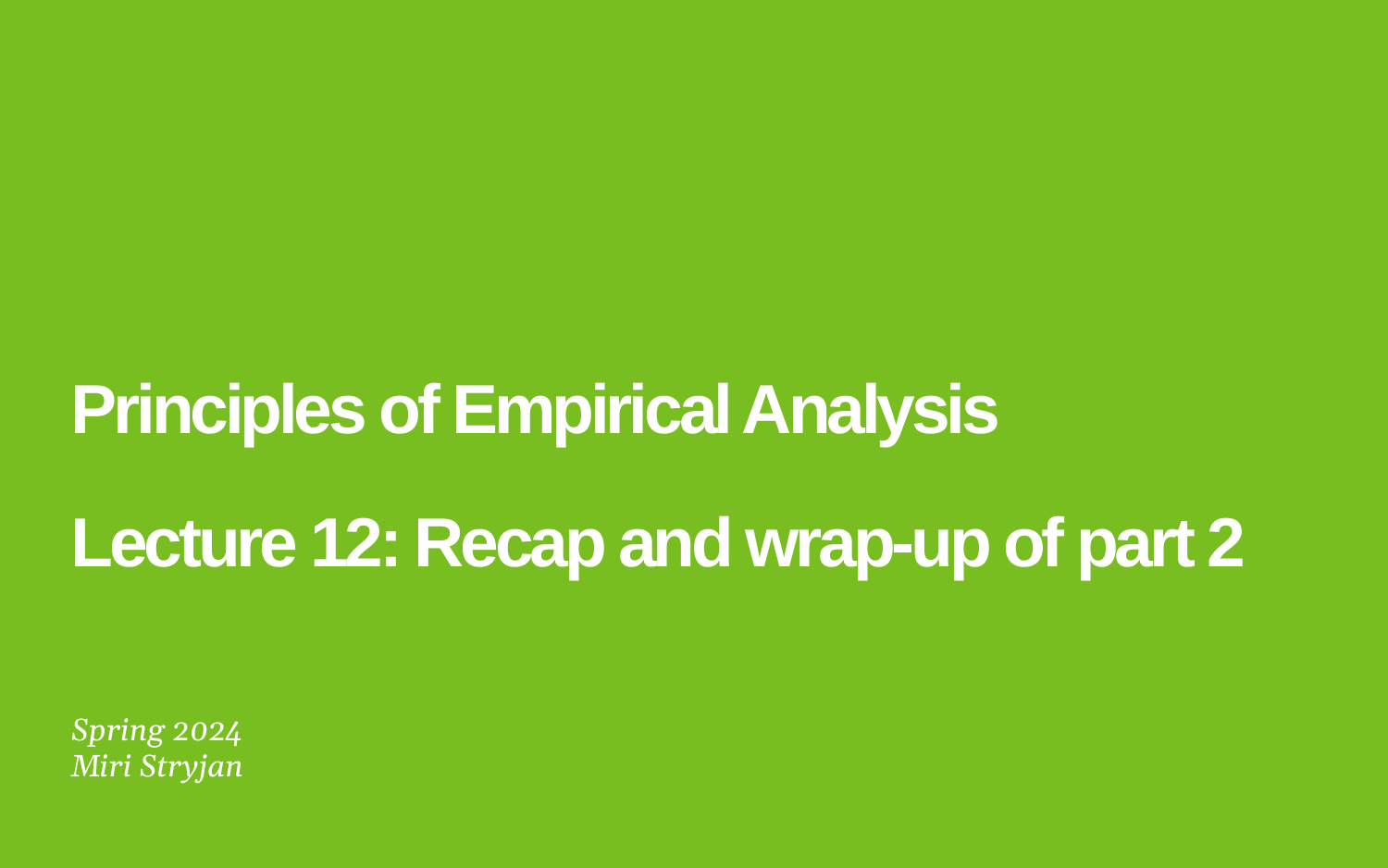

# Principles of Empirical Analysis Lecture 12: Recap and wrap-up of part 2

Spring 2024
Miri Stryjan